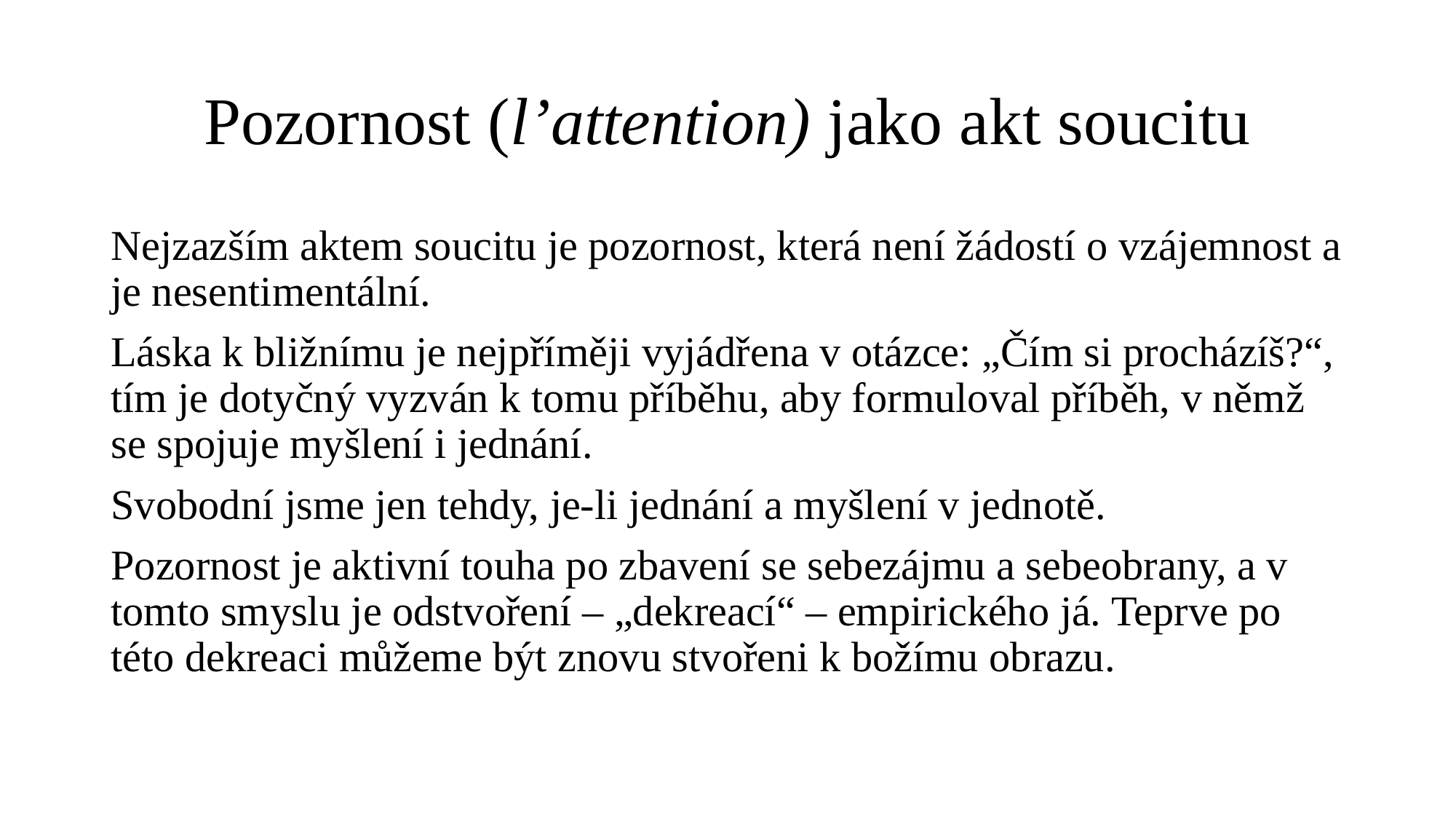

# Pozornost (l’attention) jako akt soucitu
Nejzazším aktem soucitu je pozornost, která není žádostí o vzájemnost a je nesentimentální.
Láska k bližnímu je nejpříměji vyjádřena v otázce: „Čím si procházíš?“, tím je dotyčný vyzván k tomu příběhu, aby formuloval příběh, v němž se spojuje myšlení i jednání.
Svobodní jsme jen tehdy, je-li jednání a myšlení v jednotě.
Pozornost je aktivní touha po zbavení se sebezájmu a sebeobrany, a v tomto smyslu je odstvoření – „dekreací“ – empirického já. Teprve po této dekreaci můžeme být znovu stvořeni k božímu obrazu.